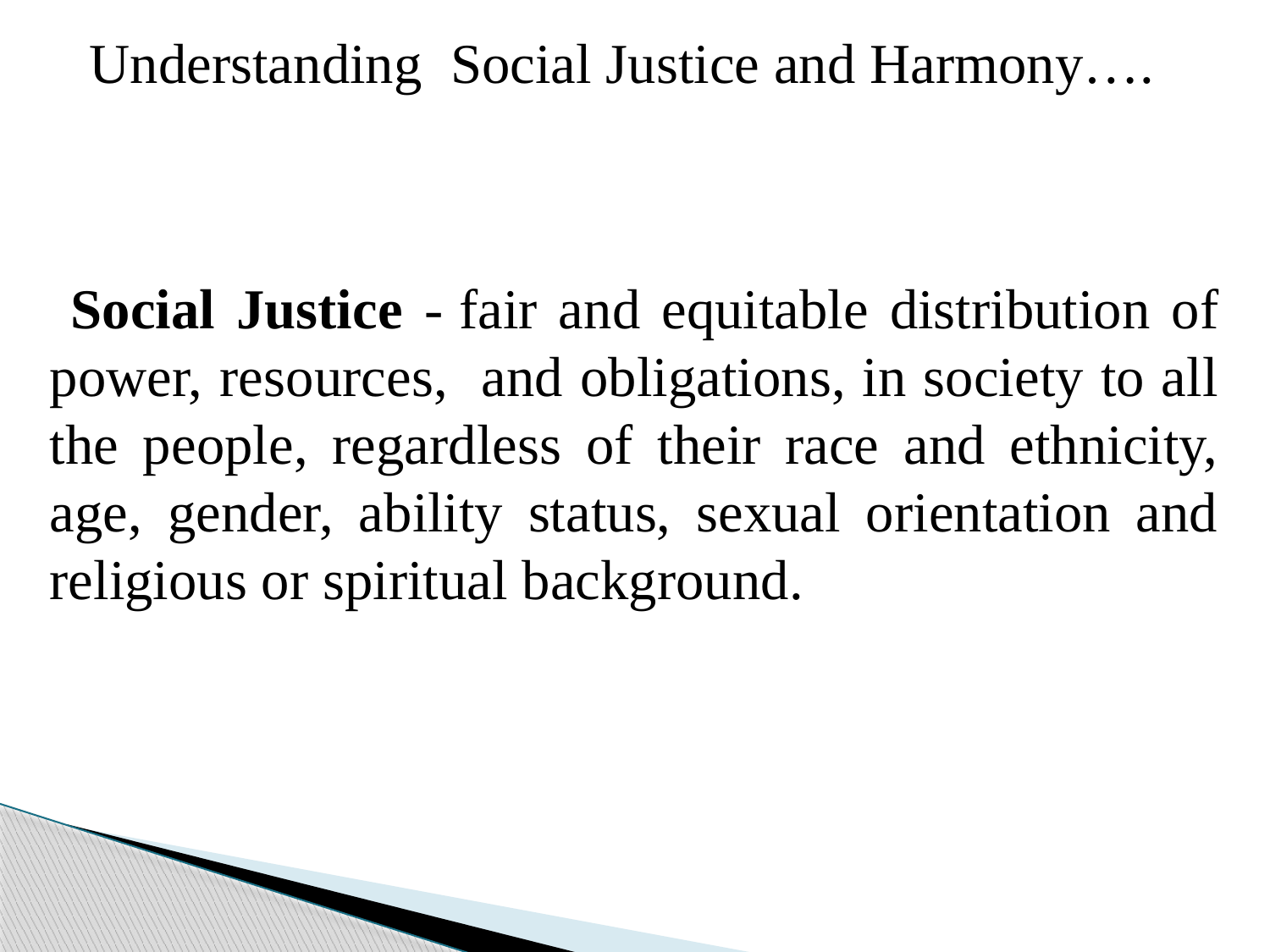

Understanding  Social Justice and Harmony….
 Social Justice - fair and equitable distribution of power, resources,  and obligations, in society to all the people, regardless of their race and ethnicity, age, gender, ability status, sexual orientation and religious or spiritual background.